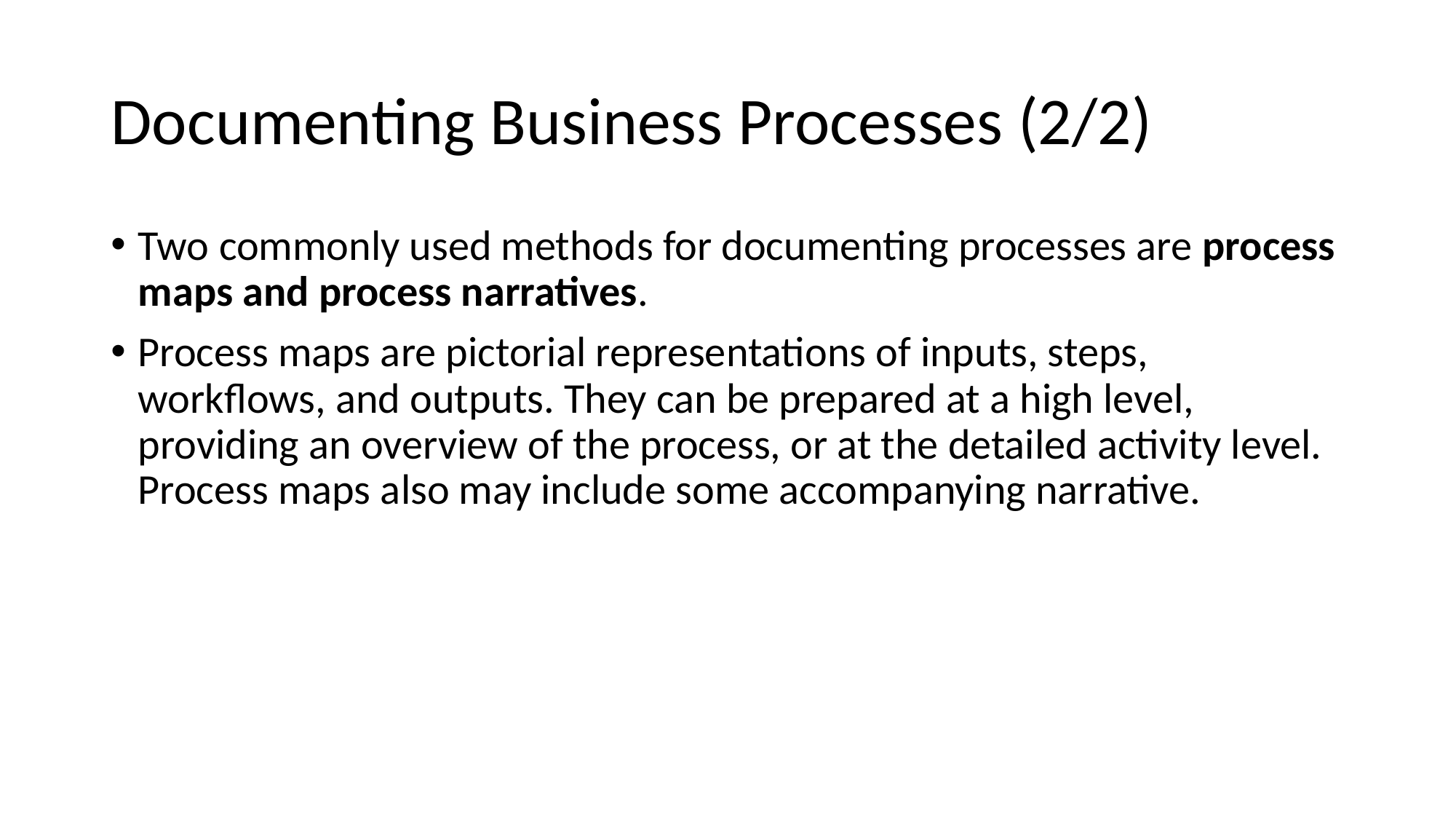

# Documenting Business Processes (2/2)
Two commonly used methods for documenting processes are process maps and process narratives.
Process maps are pictorial representations of inputs, steps, workflows, and outputs. They can be prepared at a high level, providing an overview of the process, or at the detailed activity level. Process maps also may include some accompanying narrative.